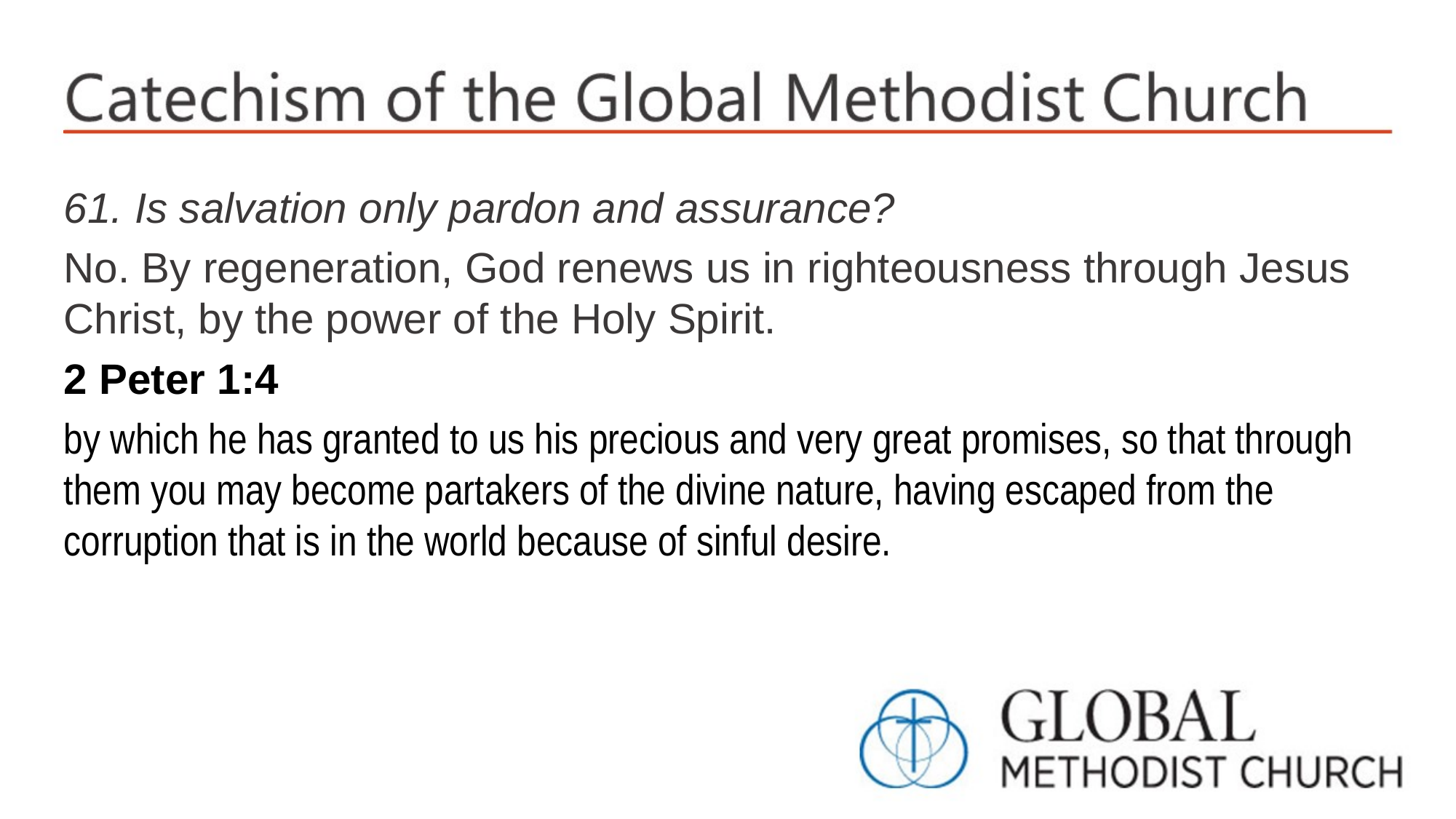

61. Is salvation only pardon and assurance?
No. By regeneration, God renews us in righteousness through Jesus Christ, by the power of the Holy Spirit.
2 Peter 1:4
by which he has granted to us his precious and very great promises, so that through them you may become partakers of the divine nature, having escaped from the corruption that is in the world because of sinful desire.